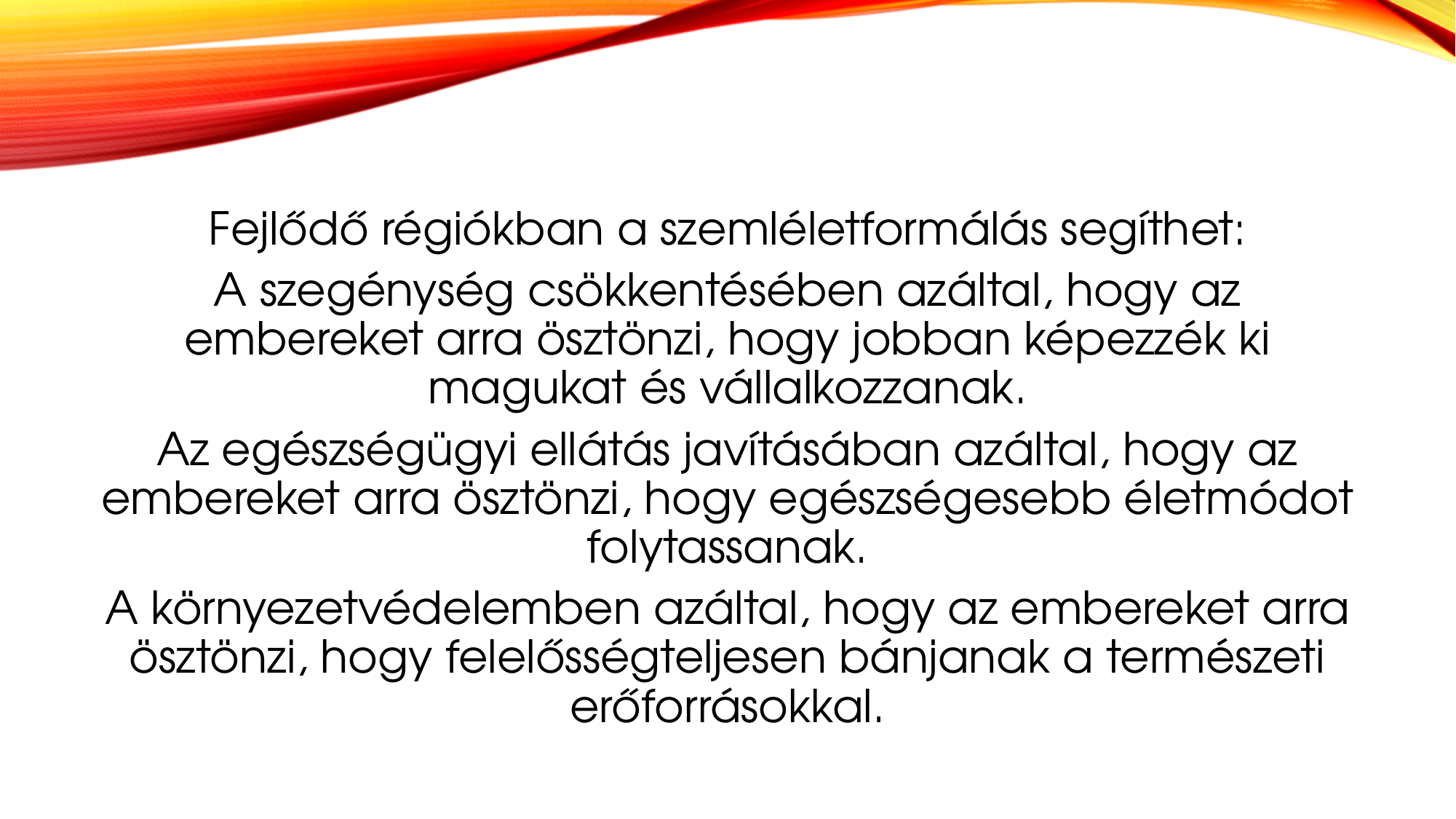

Fejlődő régiókban a szemléletformálás segíthet:
A szegénység csökkentésében azáltal, hogy az embereket arra ösztönzi, hogy jobban képezzék ki magukat és vállalkozzanak.
Az egészségügyi ellátás javításában azáltal, hogy az embereket arra ösztönzi, hogy egészségesebb életmódot folytassanak.
A környezetvédelemben azáltal, hogy az embereket arra ösztönzi, hogy felelősségteljesen bánjanak a természeti erőforrásokkal.